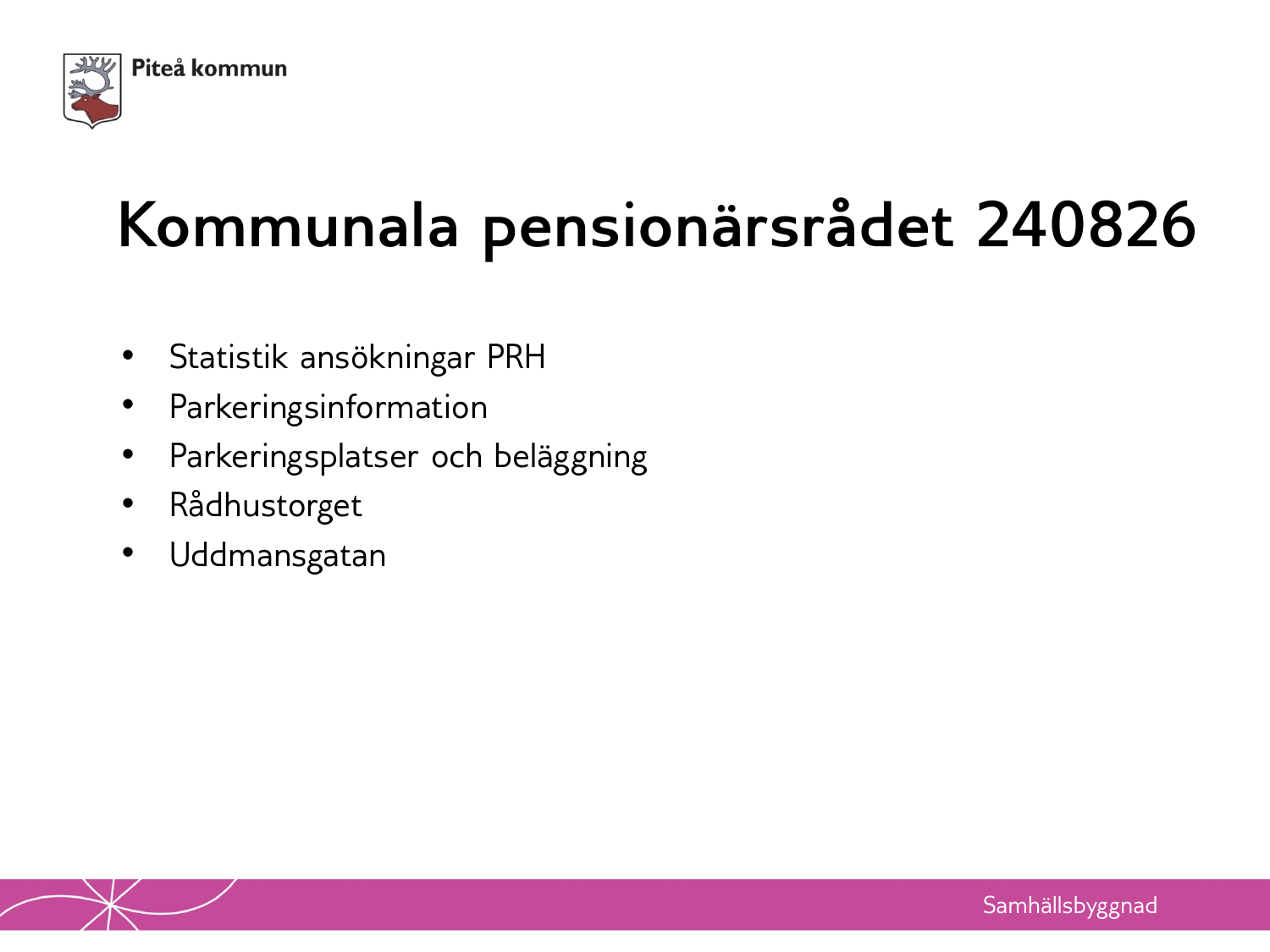

# Kommunala pensionärsrådet 240826
Statistik ansökningar PRH
Parkeringsinformation
Parkeringsplatser och beläggning
Rådhustorget
Uddmansgatan